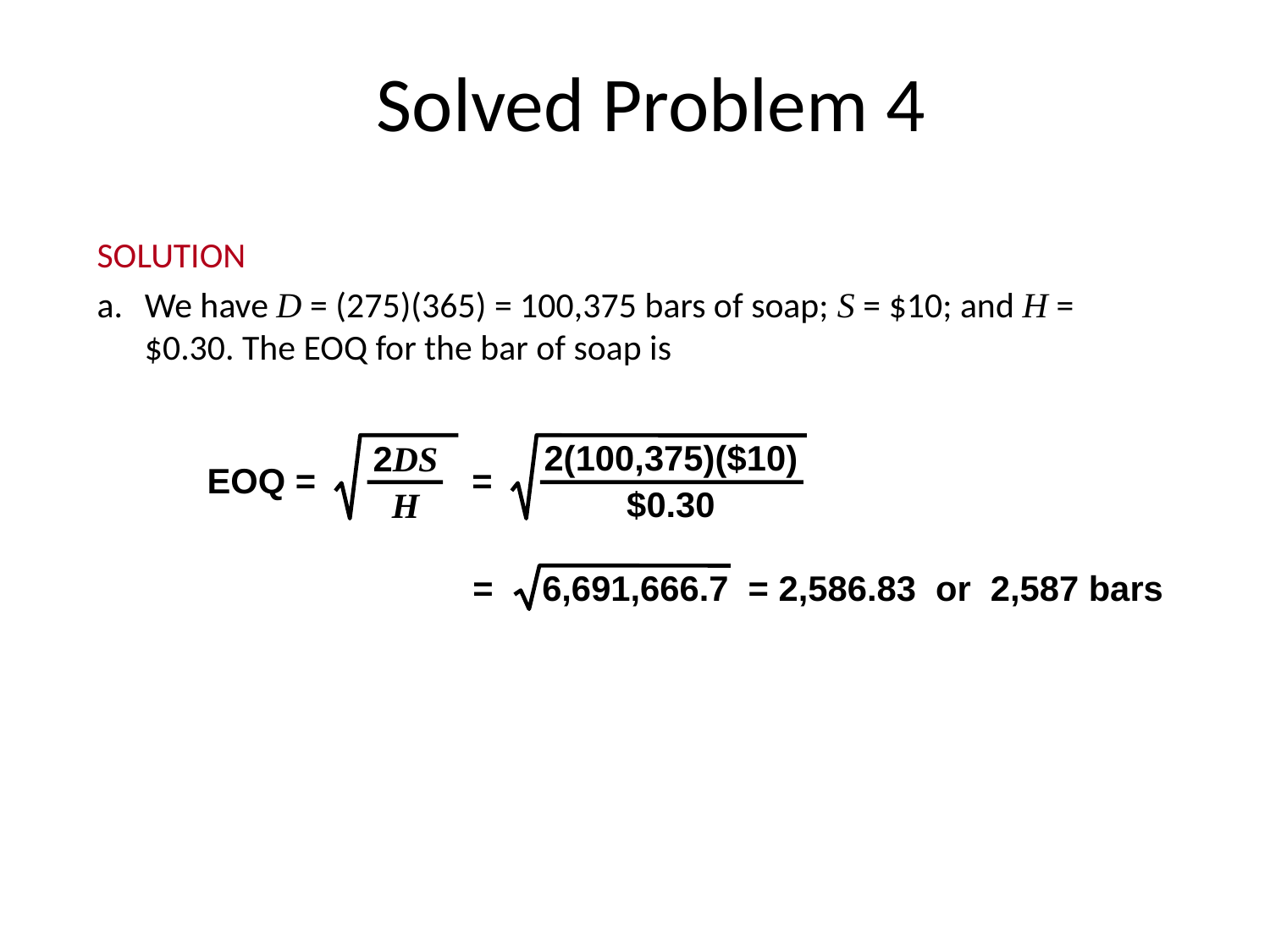

# Solved Problem 4
SOLUTION
a.	We have D = (275)(365) = 100,375 bars of soap; S = $10; and H = $0.30. The EOQ for the bar of soap is
2(100,375)($10)
$0.30

2DS
H

EOQ =                =
=     6,691,666.7  = 2,586.83  or  2,587 bars